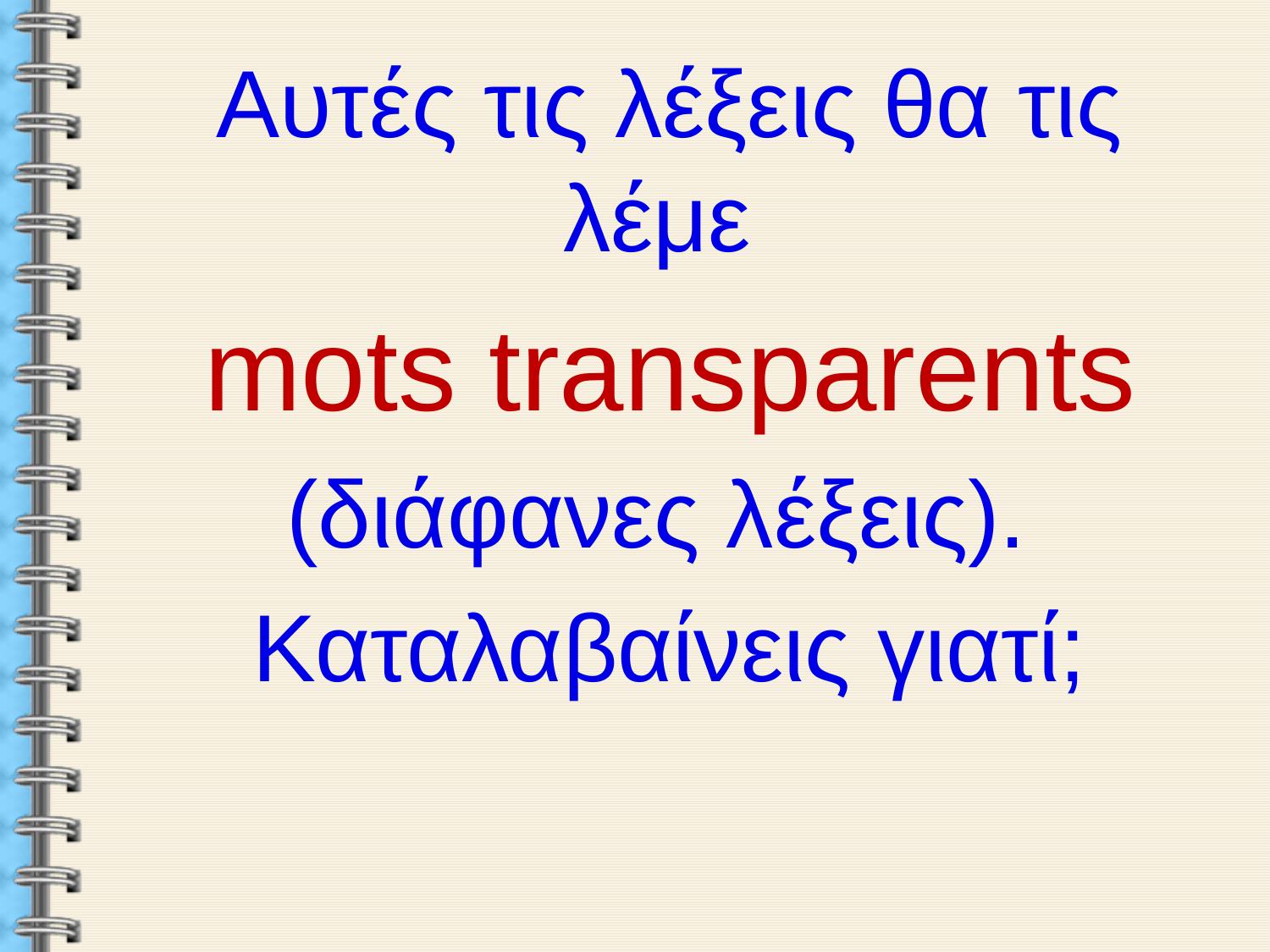

Αυτές τις λέξεις θα τις λέμε
mots transparents
(διάφανες λέξεις).
Καταλαβαίνεις γιατί;